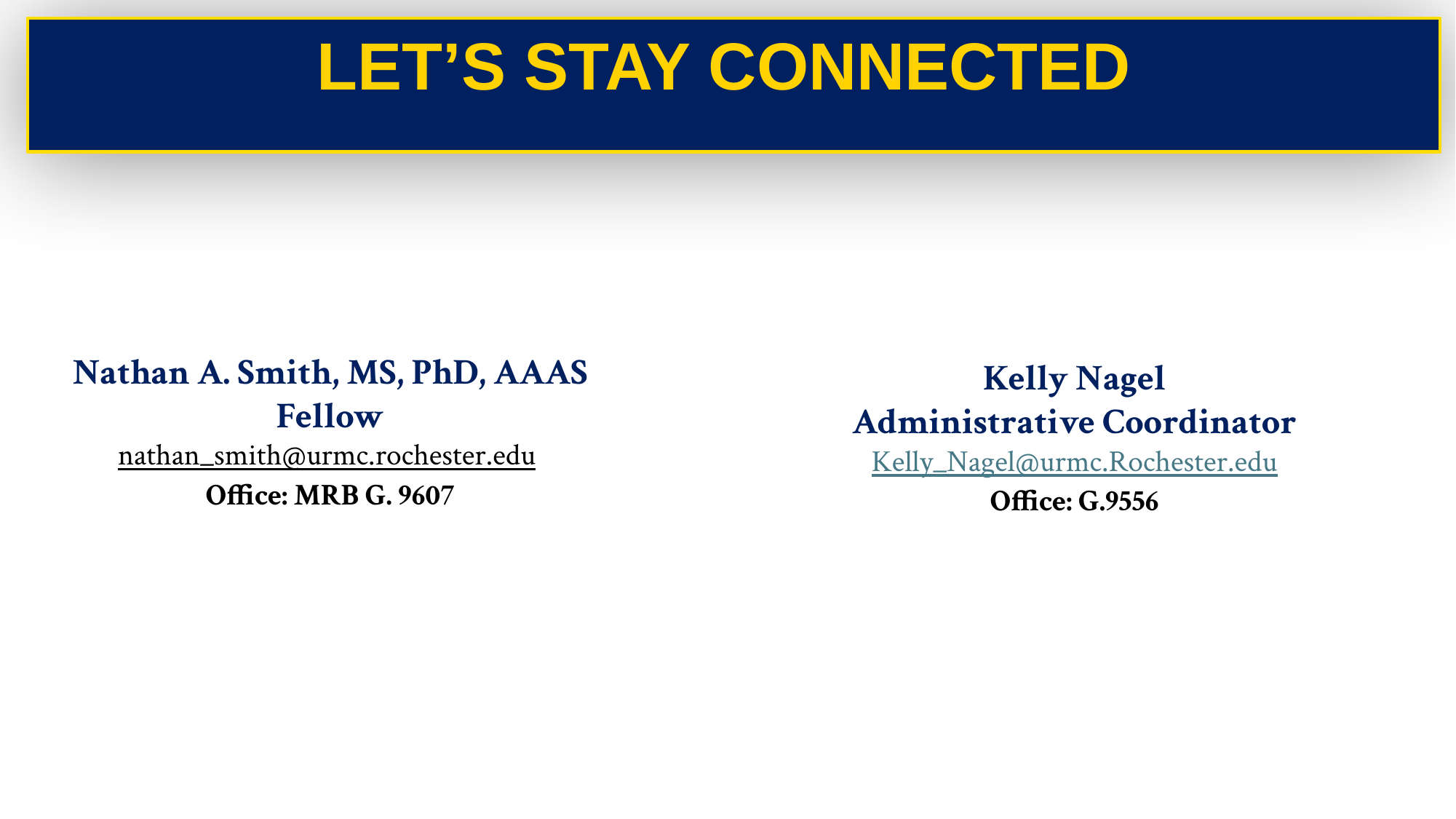

Let’s stay CONNECTED
Nathan A. Smith, MS, PhD, AAAS Fellow
nathan_smith@urmc.rochester.edu
Office: MRB G. 9607
Kelly Nagel
Administrative Coordinator
Kelly_Nagel@urmc.Rochester.edu
Office: G.9556